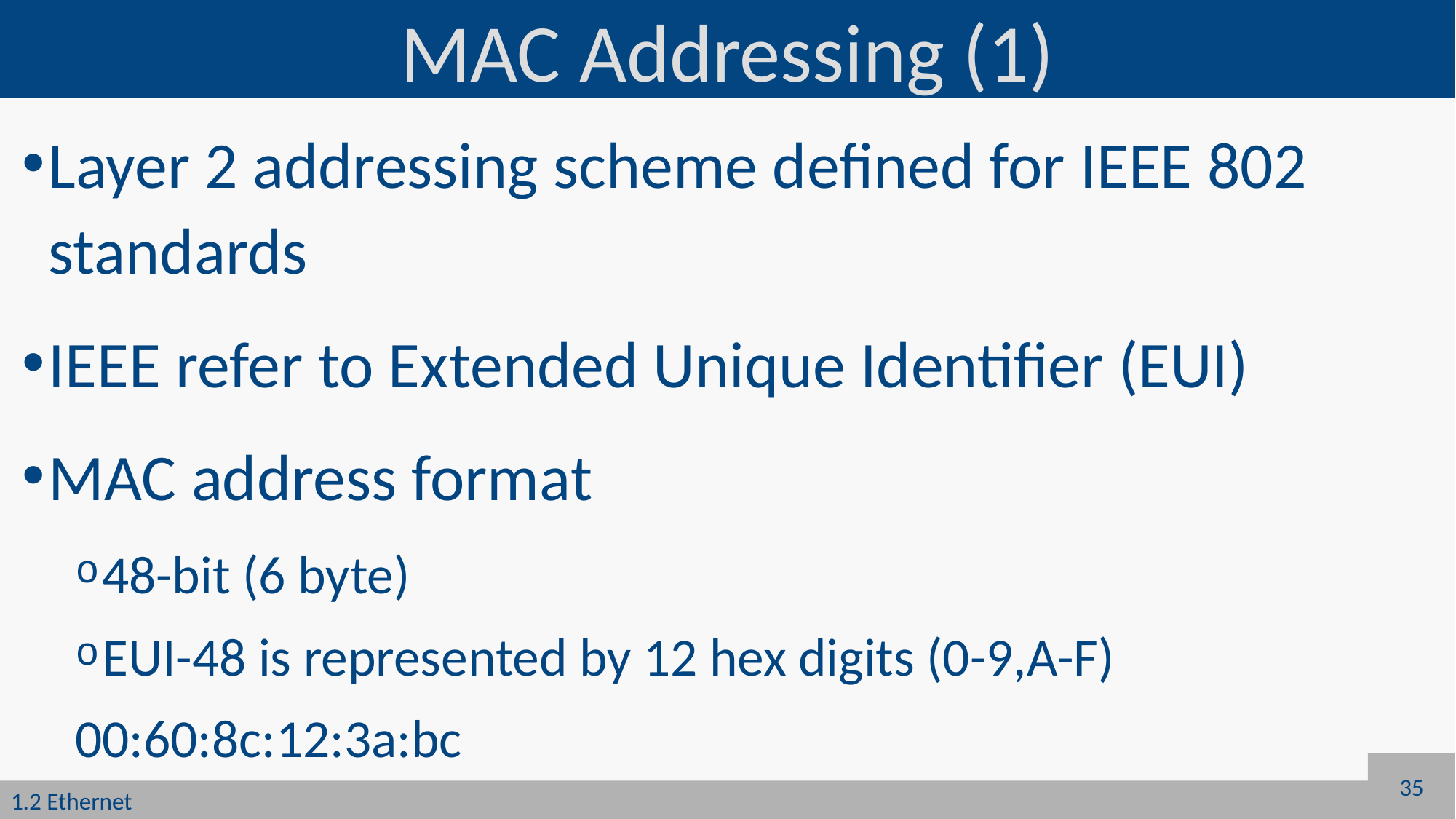

# MAC Addressing (1)
Layer 2 addressing scheme defined for IEEE 802 standards
IEEE refer to Extended Unique Identifier (EUI)
MAC address format
48-bit (6 byte)
EUI-48 is represented by 12 hex digits (0-9,A-F)
00:60:8c:12:3a:bc
35
1.2 Ethernet